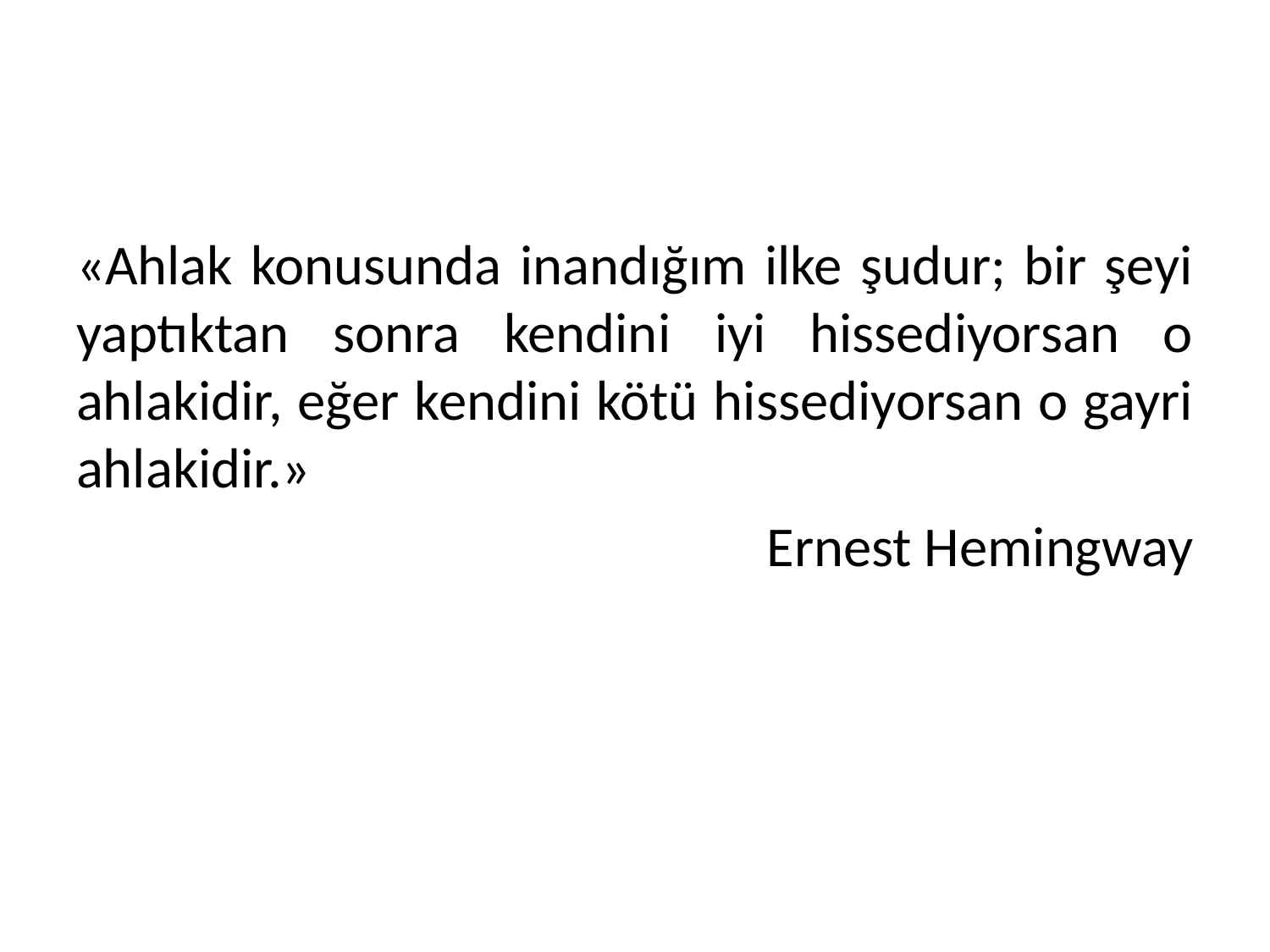

#
«Ahlak konusunda inandığım ilke şudur; bir şeyi yaptıktan sonra kendini iyi hissediyorsan o ahlakidir, eğer kendini kötü hissediyorsan o gayri ahlakidir.»
Ernest Hemingway